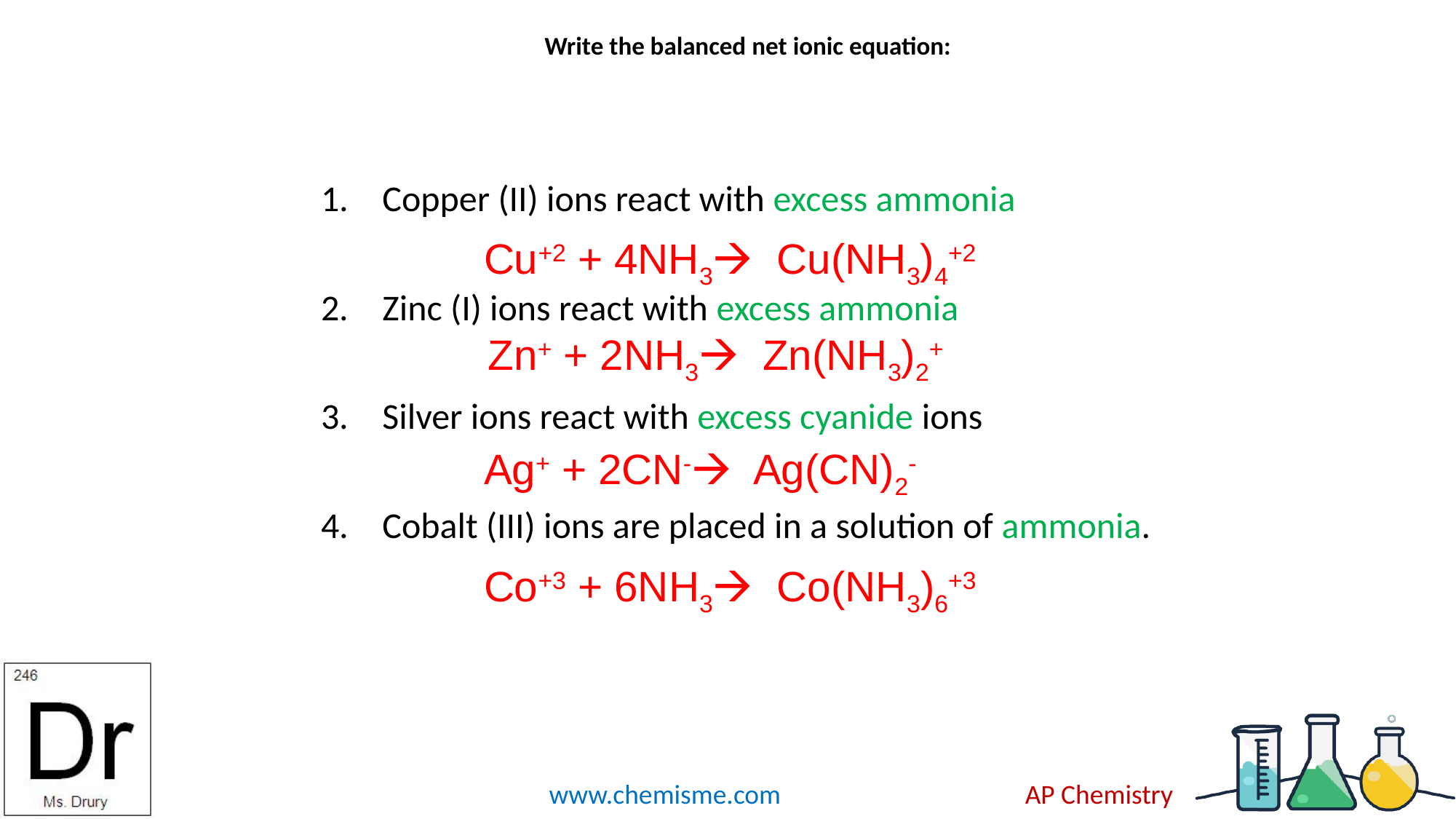

# Write the balanced net ionic equation:
Copper (II) ions react with excess ammonia

Zinc (I) ions react with excess ammonia

Silver ions react with excess cyanide ions

Cobalt (III) ions are placed in a solution of ammonia.
Cu+2 + 4NH3🡪  Cu(NH3)4+2
Zn+ + 2NH3🡪  Zn(NH3)2+
Ag+ + 2CN-🡪  Ag(CN)2-
Co+3 + 6NH3🡪  Co(NH3)6+3